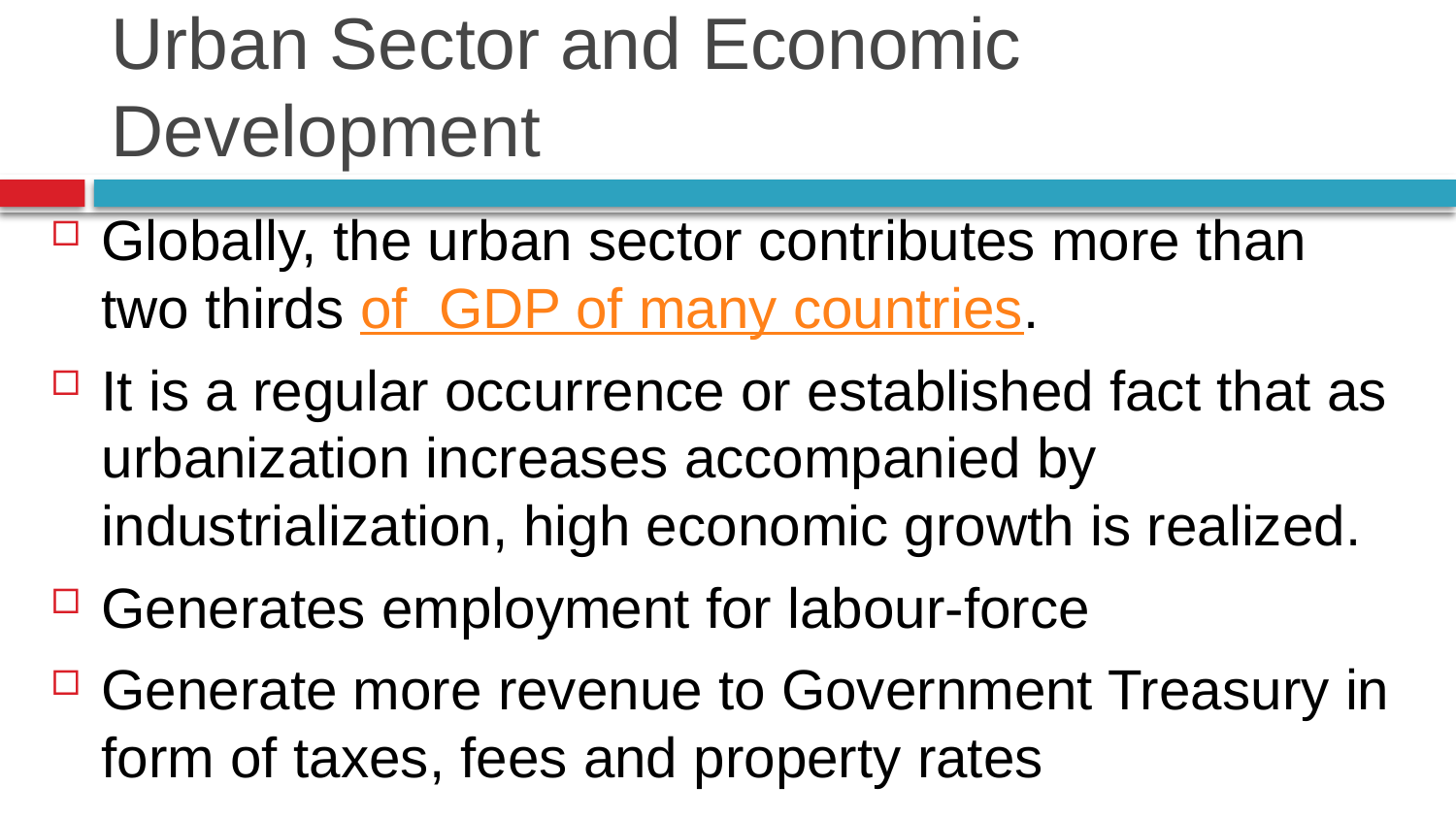

# Urban Sector and Economic Development
Globally, the urban sector contributes more than two thirds of  GDP of many countries.
It is a regular occurrence or established fact that as urbanization increases accompanied by industrialization, high economic growth is realized.
Generates employment for labour-force
Generate more revenue to Government Treasury in form of taxes, fees and property rates
12